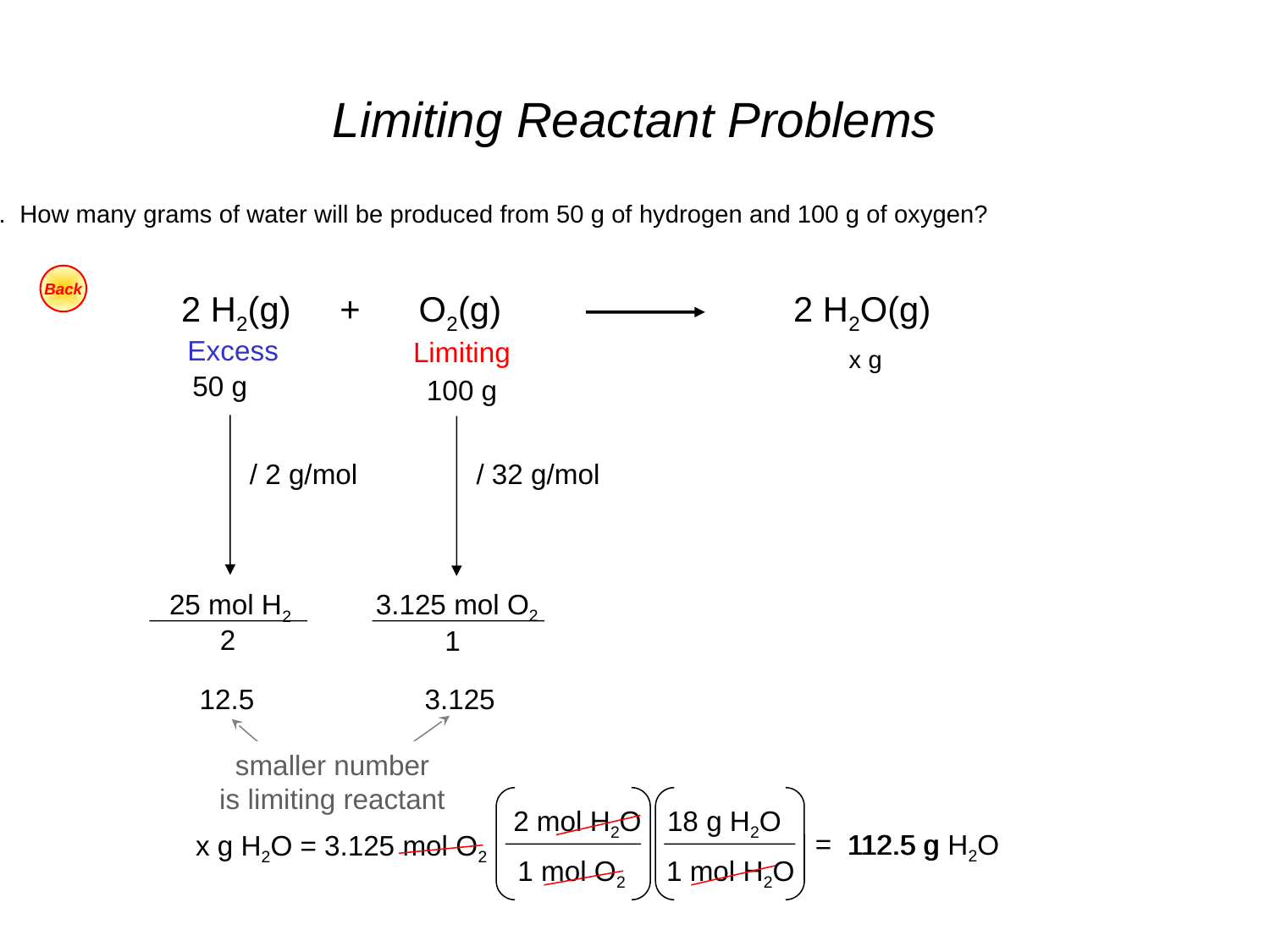

# Limiting Reactant Problems
4.  How many grams of water will be produced from 50 g of hydrogen and 100 g of oxygen?
Back
2 H2(g)     +      O2(g)                              2 H2O(g)

Excess
Limiting
x g
50 g
100 g

/ 32 g/mol
/ 2 g/mol
3.125 mol O2
25 mol H2
2
1

3.125
12.5

smaller number
is limiting reactant

2 mol H2O
18 g H2O

=
112.5 g H2O
112.5 g
x g H2O = 3.125 mol O2

1 mol O2
1 mol H2O